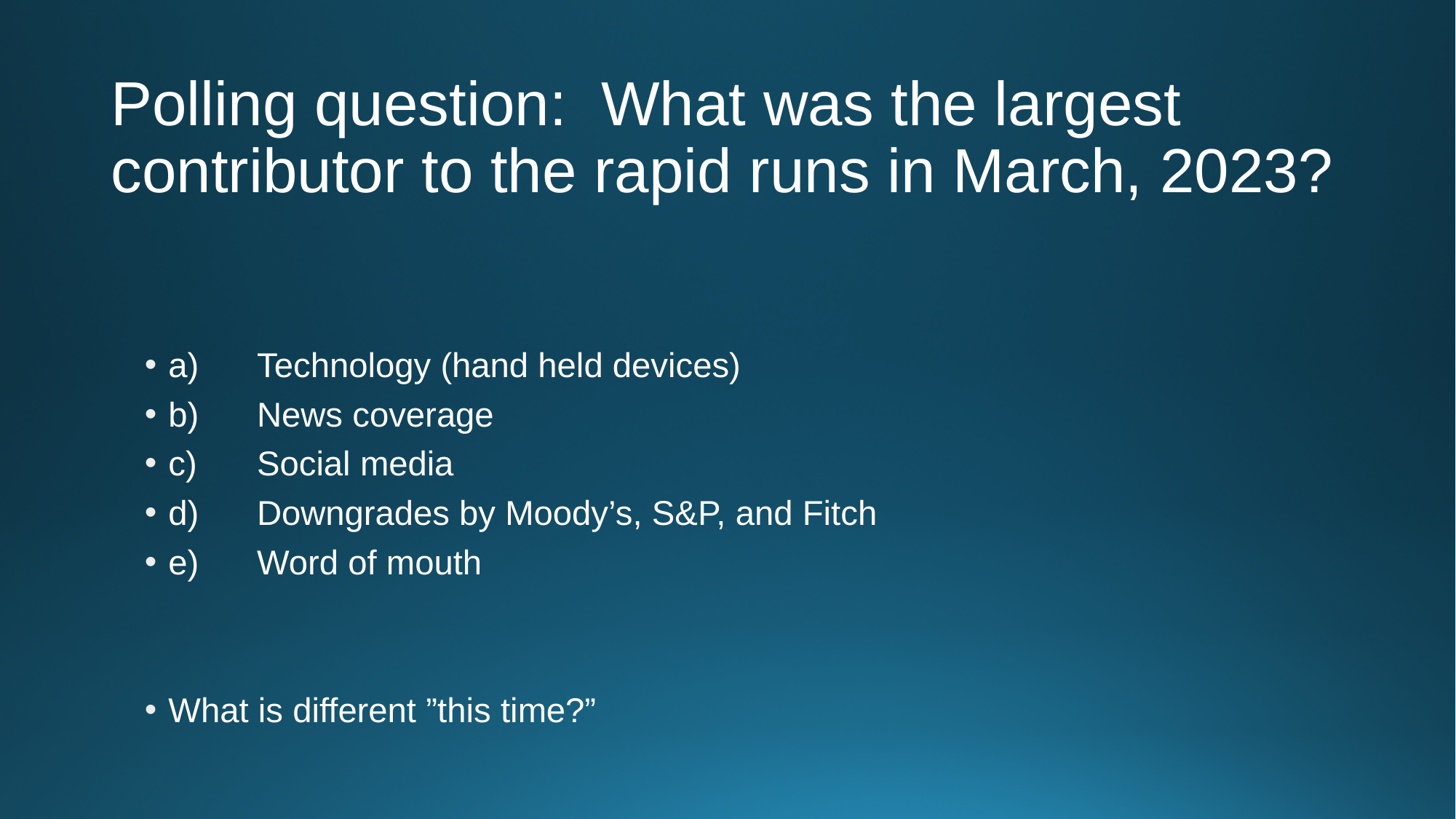

# Polling question:  What was the largest contributor to the rapid runs in March, 2023?
a)	Technology (hand held devices)
b)	News coverage
c)	Social media
d)	Downgrades by Moody’s, S&P, and Fitch
e)	Word of mouth

What is different ”this time?”